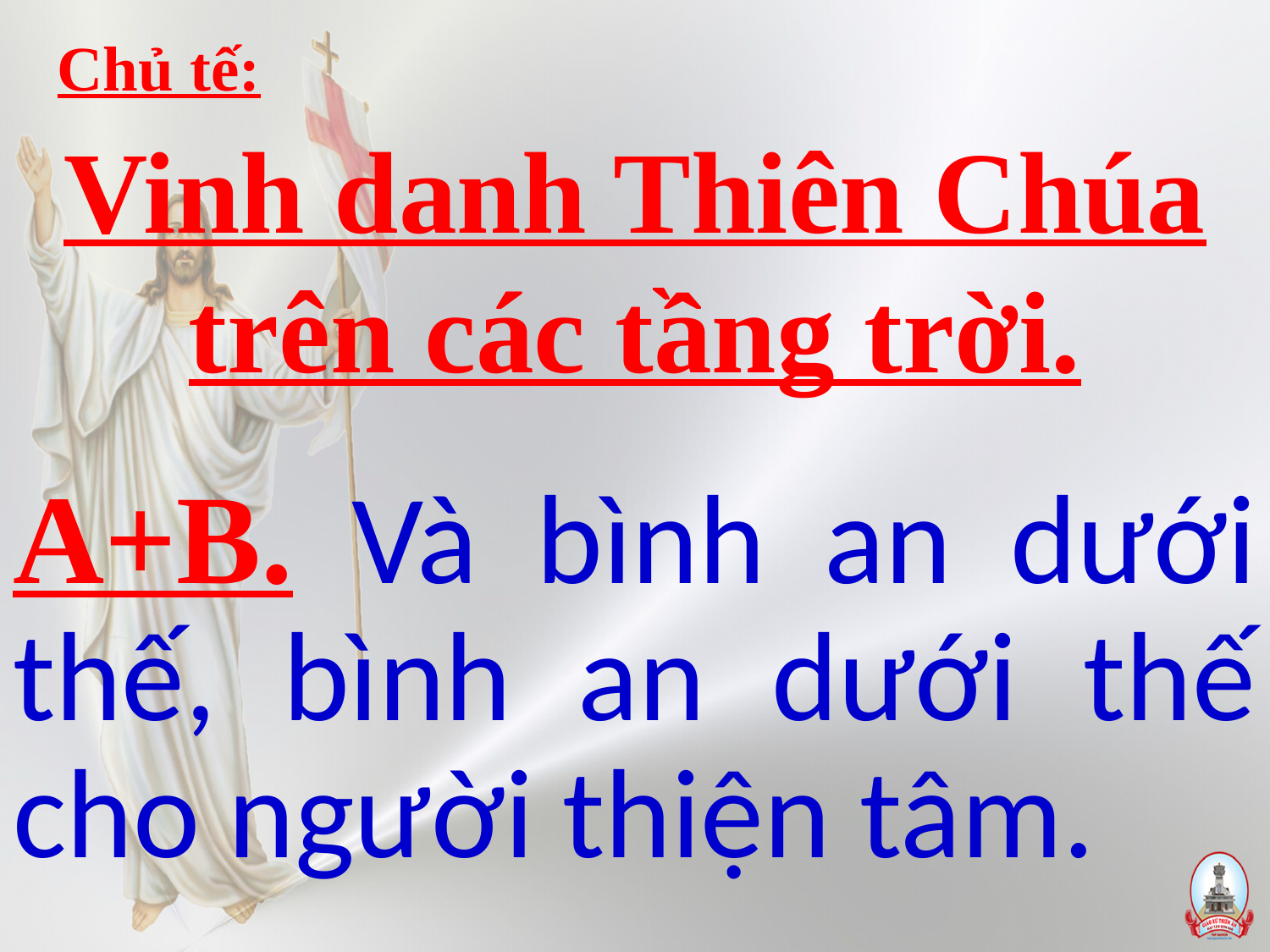

Chủ tế:
Vinh danh Thiên Chúa trên các tầng trời.
# A+B. Và bình an dưới thế, bình an dưới thế cho người thiện tâm.